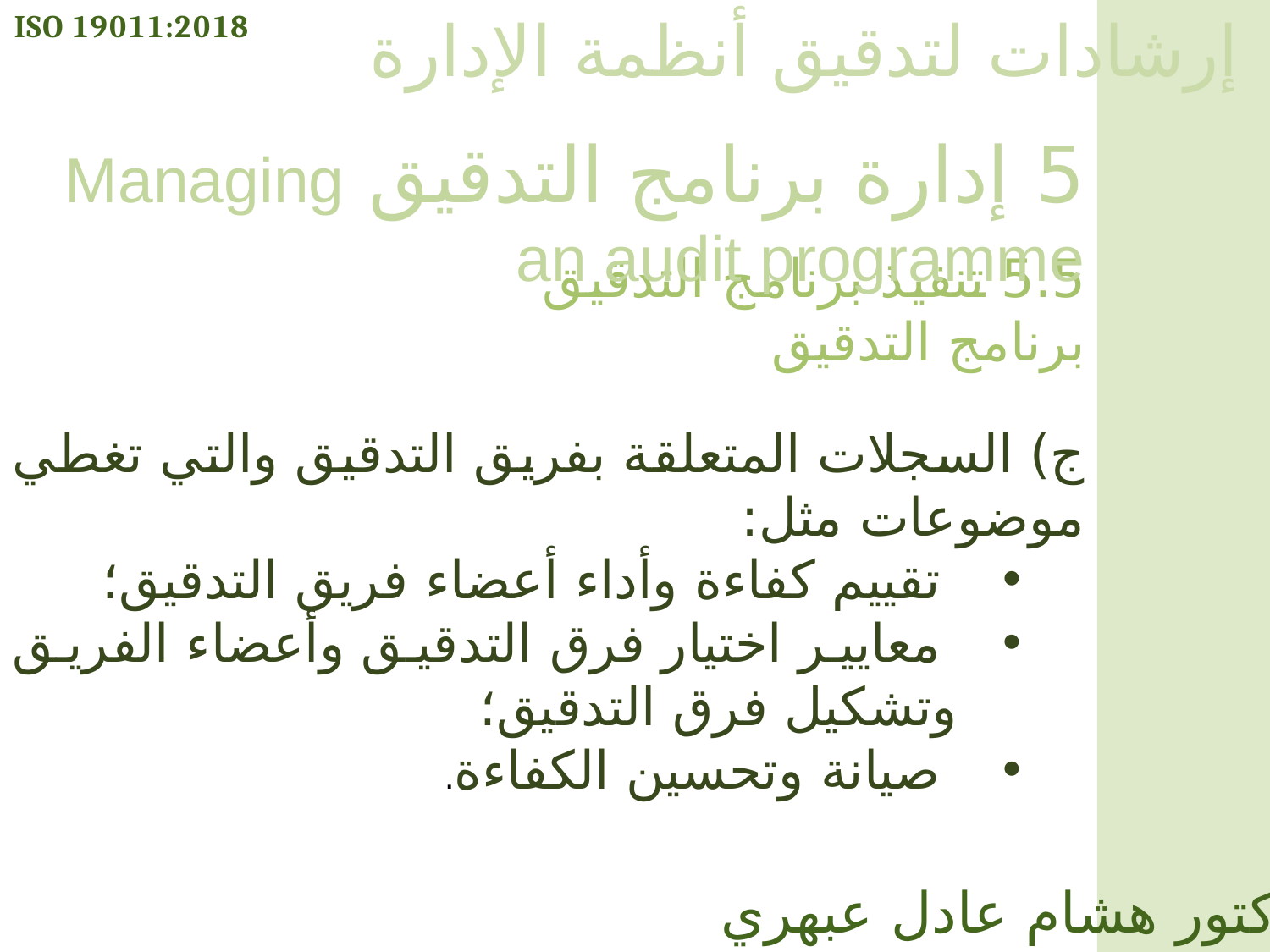

ISO 19011:2018
إرشادات لتدقيق أنظمة الإدارة

5 إدارة برنامج التدقيق Managing an audit programme
5.5 تنفيذ برنامج التدقيق برنامج التدقيق
ج) السجلات المتعلقة بفريق التدقيق والتي تغطي موضوعات مثل:
 تقييم كفاءة وأداء أعضاء فريق التدقيق؛
 معايير اختيار فرق التدقيق وأعضاء الفريق وتشكيل فرق التدقيق؛
 صيانة وتحسين الكفاءة.
الدكتور هشام عادل عبهري